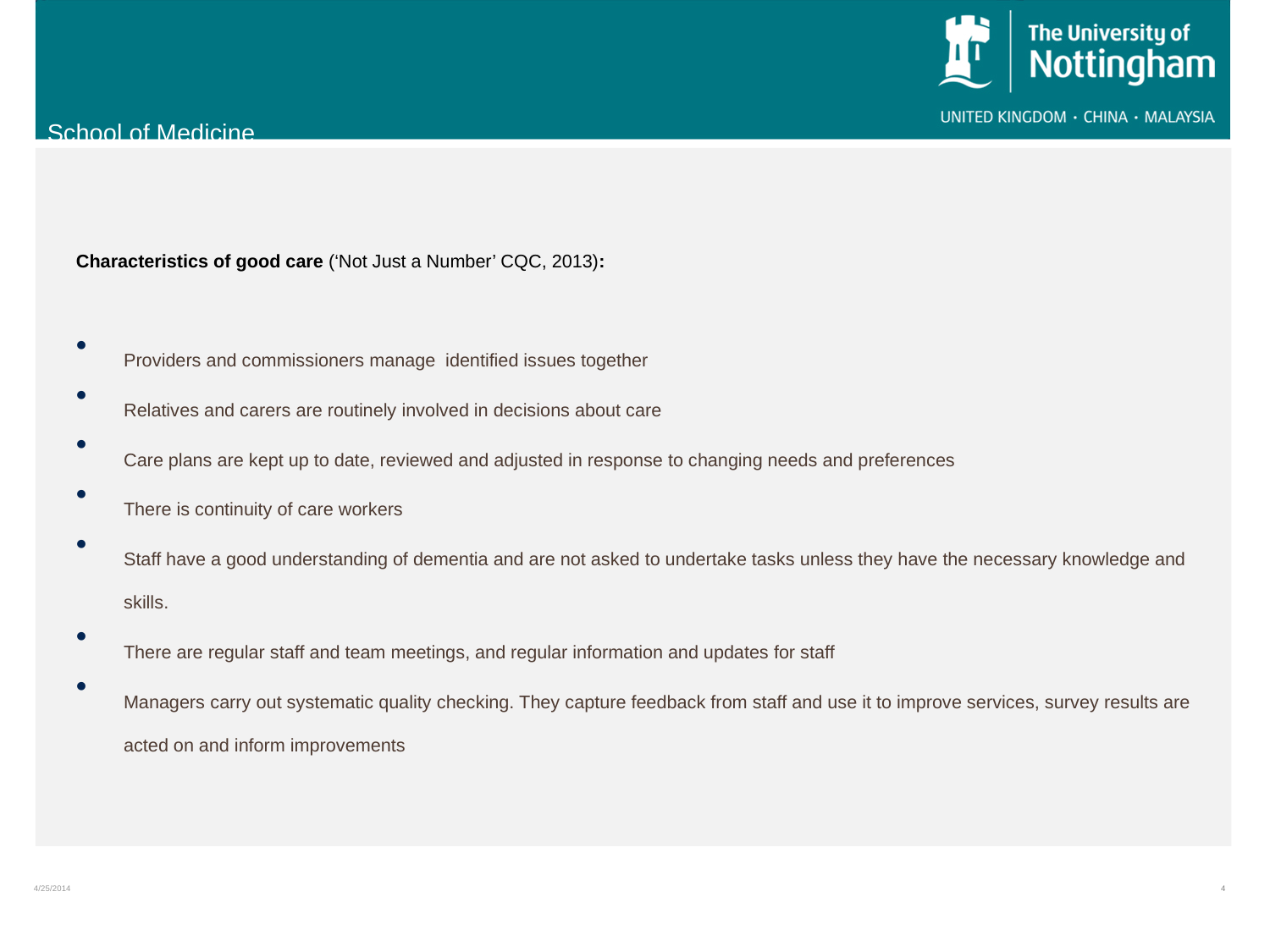

Characteristics of good care (‘Not Just a Number’ CQC, 2013):

Providers and commissioners manage  identified issues together
Relatives and carers are routinely involved in decisions about care
Care plans are kept up to date, reviewed and adjusted in response to changing needs and preferences
There is continuity of care workers
Staff have a good understanding of dementia and are not asked to undertake tasks unless they have the necessary knowledge and skills.
There are regular staff and team meetings, and regular information and updates for staff
Managers carry out systematic quality checking. They capture feedback from staff and use it to improve services, survey results are acted on and inform improvements

4/25/2014
4